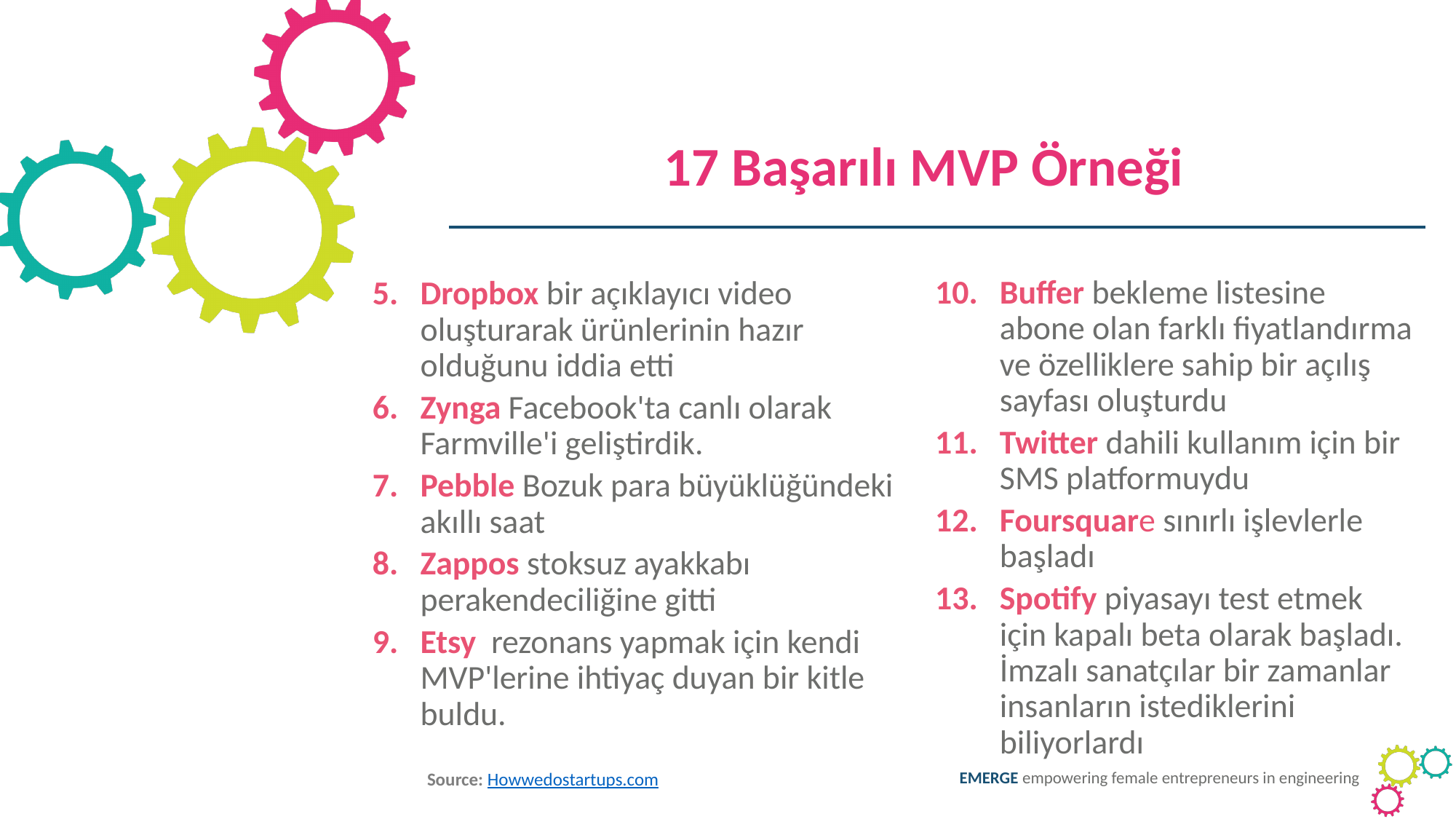

17 Başarılı MVP Örneği

Buffer bekleme listesine abone olan farklı fiyatlandırma ve özelliklere sahip bir açılış sayfası oluşturdu
Twitter dahili kullanım için bir SMS platformuydu
Foursquare sınırlı işlevlerle başladı
Spotify piyasayı test etmek için kapalı beta olarak başladı. İmzalı sanatçılar bir zamanlar insanların istediklerini biliyorlardı
Dropbox bir açıklayıcı video oluşturarak ürünlerinin hazır olduğunu iddia etti
Zynga Facebook'ta canlı olarak Farmville'i geliştirdik.
Pebble Bozuk para büyüklüğündeki akıllı saat
Zappos stoksuz ayakkabı perakendeciliğine gitti
Etsy  rezonans yapmak için kendi MVP'lerine ihtiyaç duyan bir kitle buldu.
Source: Howwedostartups.com